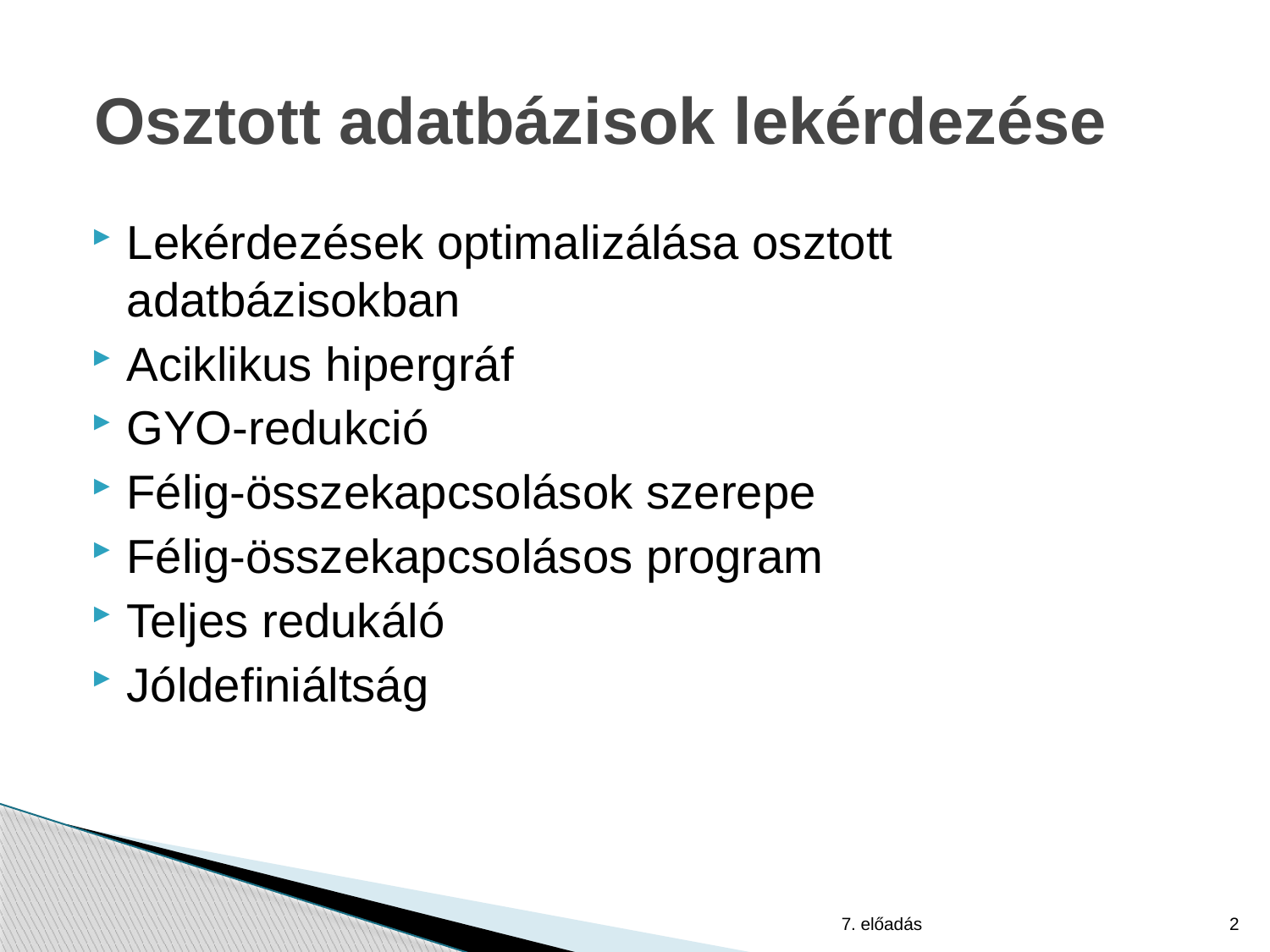

# Osztott adatbázisok lekérdezése
Lekérdezések optimalizálása osztott adatbázisokban
Aciklikus hipergráf
GYO-redukció
Félig-összekapcsolások szerepe
Félig-összekapcsolásos program
Teljes redukáló
Jóldefiniáltság
7. előadás
2